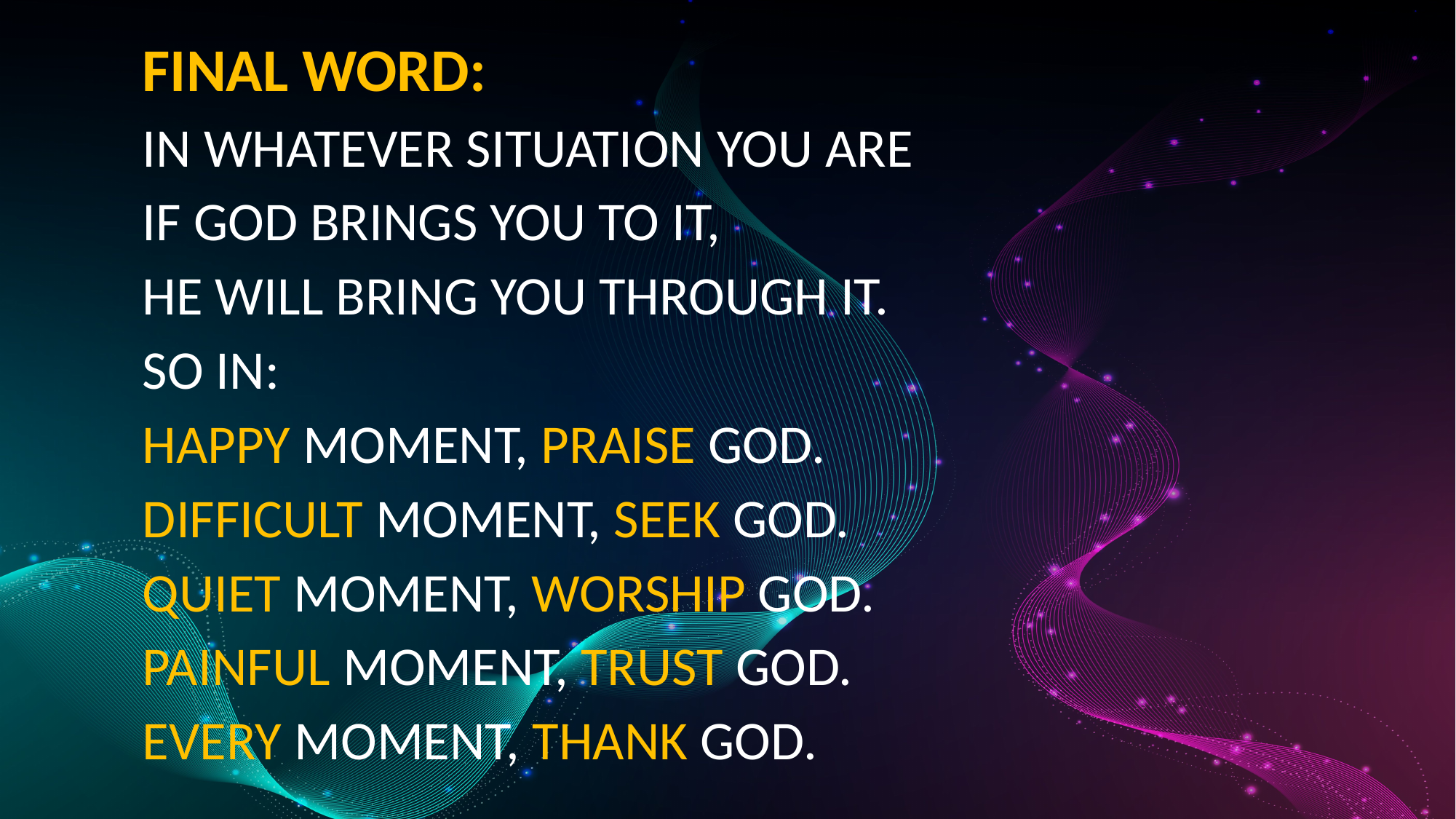

FINAL WORD:
IN WHATEVER SITUATION YOU ARE
IF GOD BRINGS YOU TO IT,
HE WILL BRING YOU THROUGH IT.
SO IN:
HAPPY MOMENT, PRAISE GOD.
DIFFICULT MOMENT, SEEK GOD.
QUIET MOMENT, WORSHIP GOD.
PAINFUL MOMENT, TRUST GOD.
EVERY MOMENT, THANK GOD.